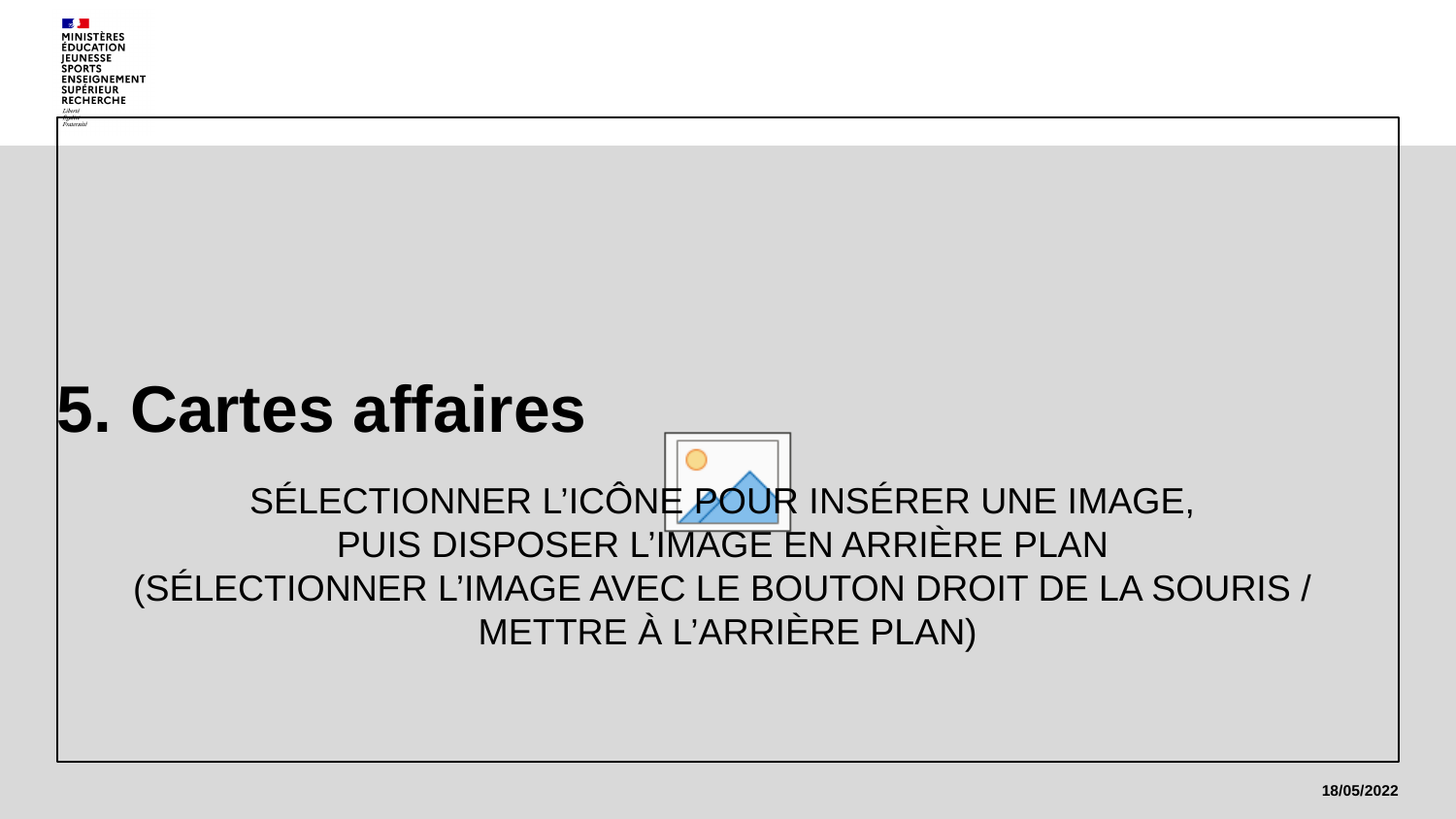

18/05/2022
# 5. Cartes affaires

Département du contrôle interne et des systèmes d’information financière - DCISIF
40